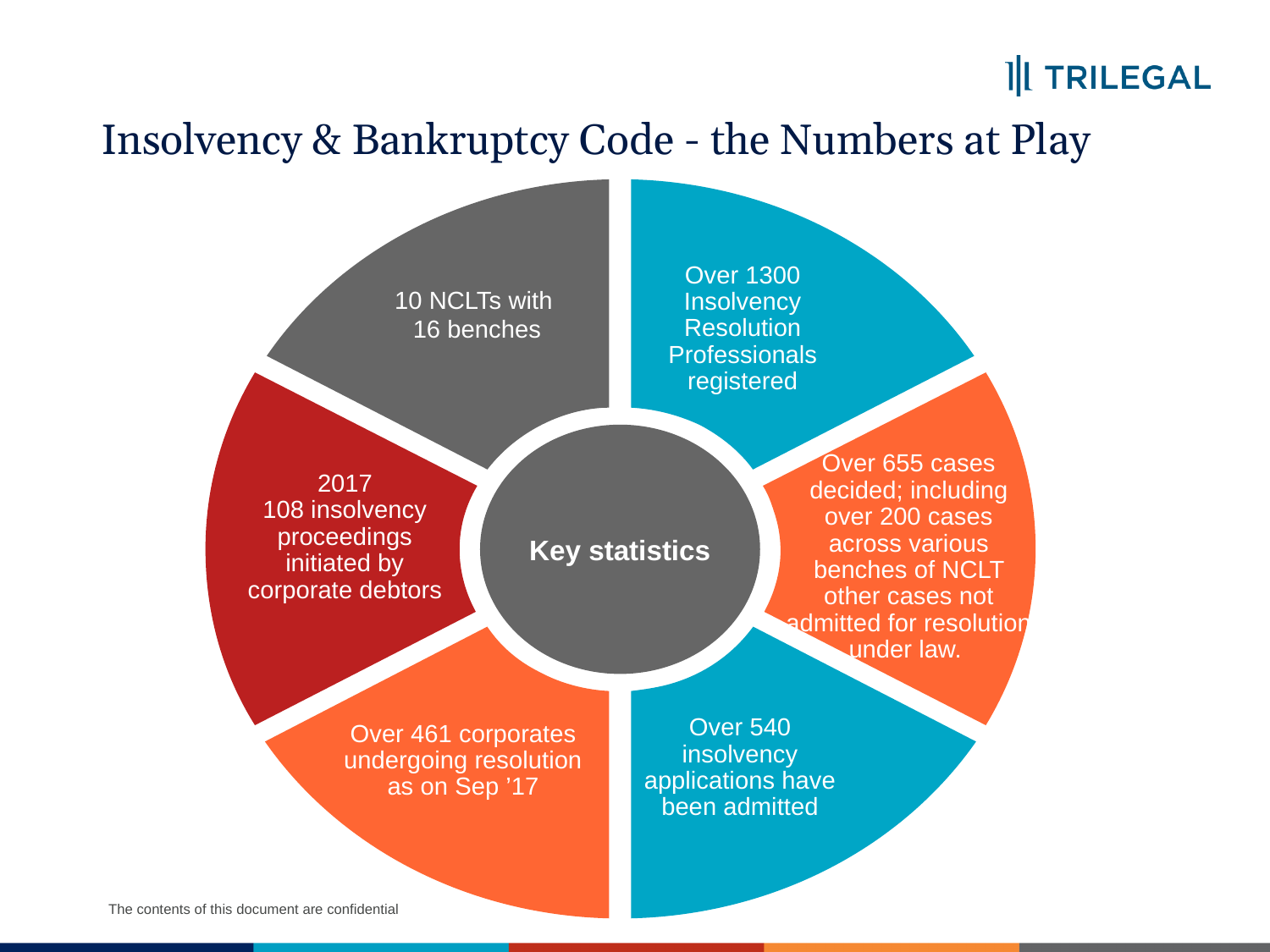

Insolvency & Bankruptcy Code - the Numbers at Play

Key statistics

Over 1300 Insolvency Resolution Professionals registered
10 NCLTs with
16 benches

Over 655 cases decided; including over 200 cases across various benches of NCLT other cases not admitted for resolution under law.
 2017
108 insolvency proceedings initiated by corporate debtors
Over 540 insolvency applications have been admitted
Over 461 corporates undergoing resolution as on Sep ’17